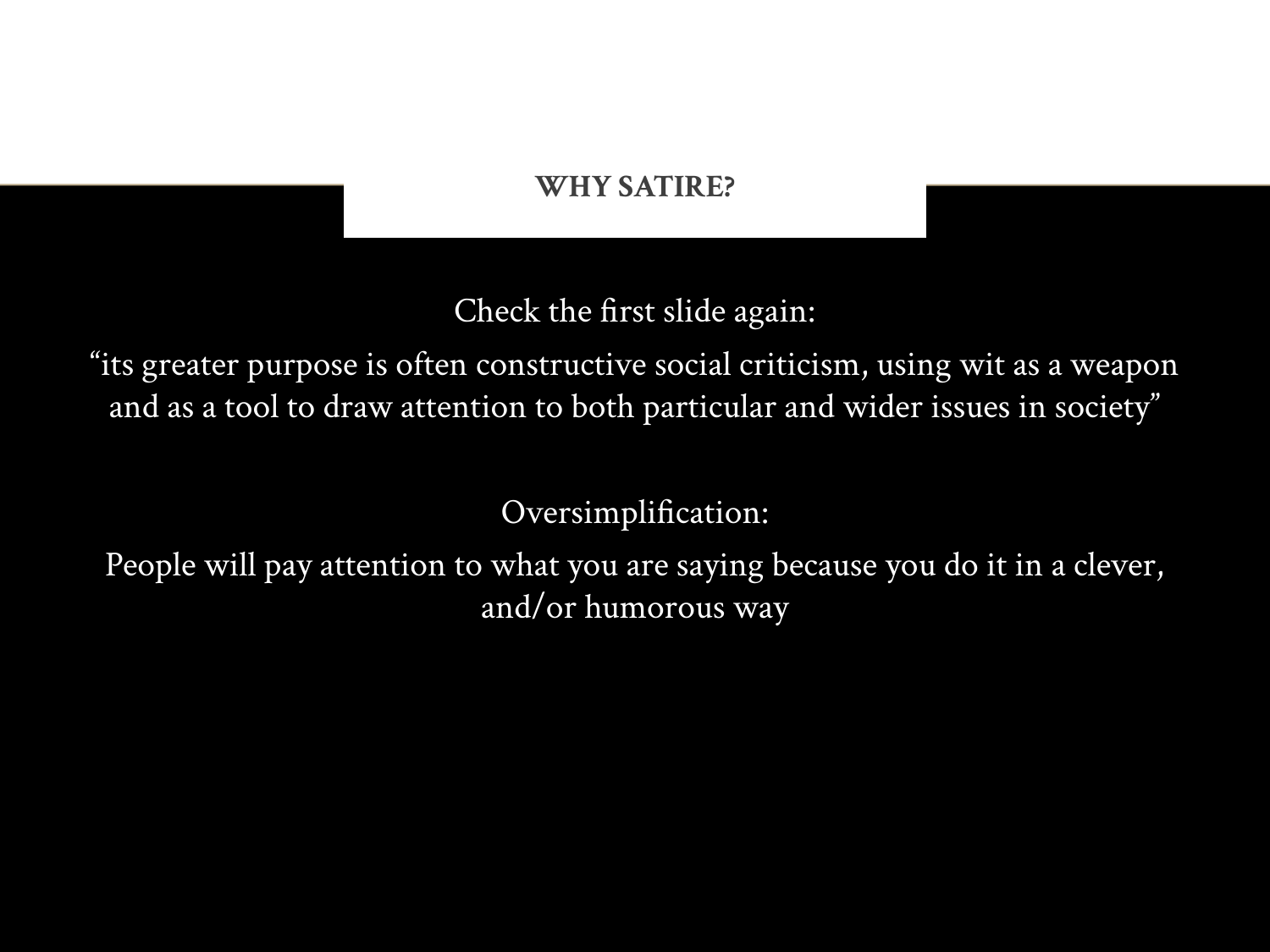

# Why Satire?
Check the first slide again:
“its greater purpose is often constructive social criticism, using wit as a weapon and as a tool to draw attention to both particular and wider issues in society”

Oversimplification:
People will pay attention to what you are saying because you do it in a clever, and/or humorous way